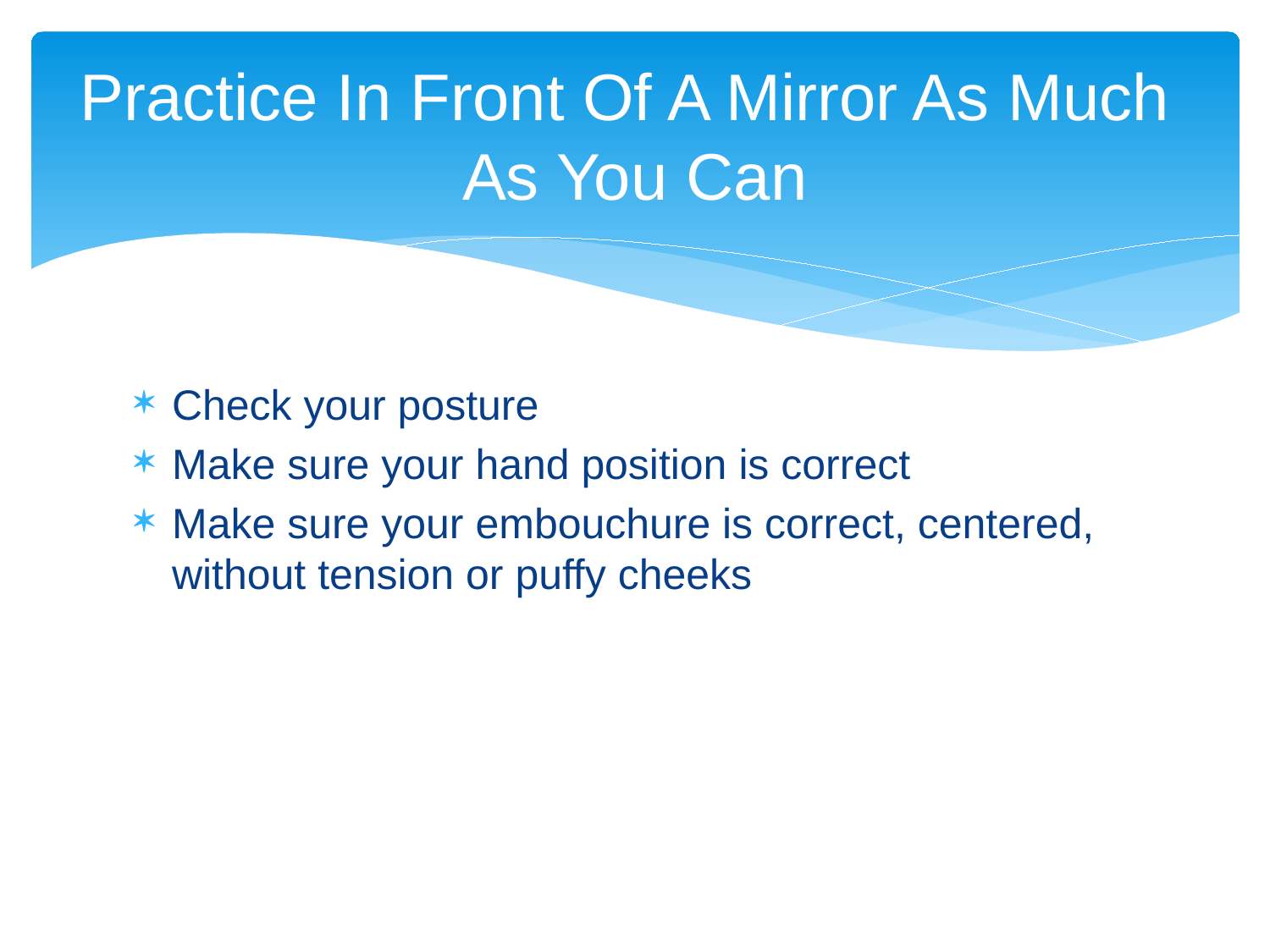

# Practice In Front Of A Mirror As Much As You Can
Check your posture
Make sure your hand position is correct
Make sure your embouchure is correct, centered, without tension or puffy cheeks